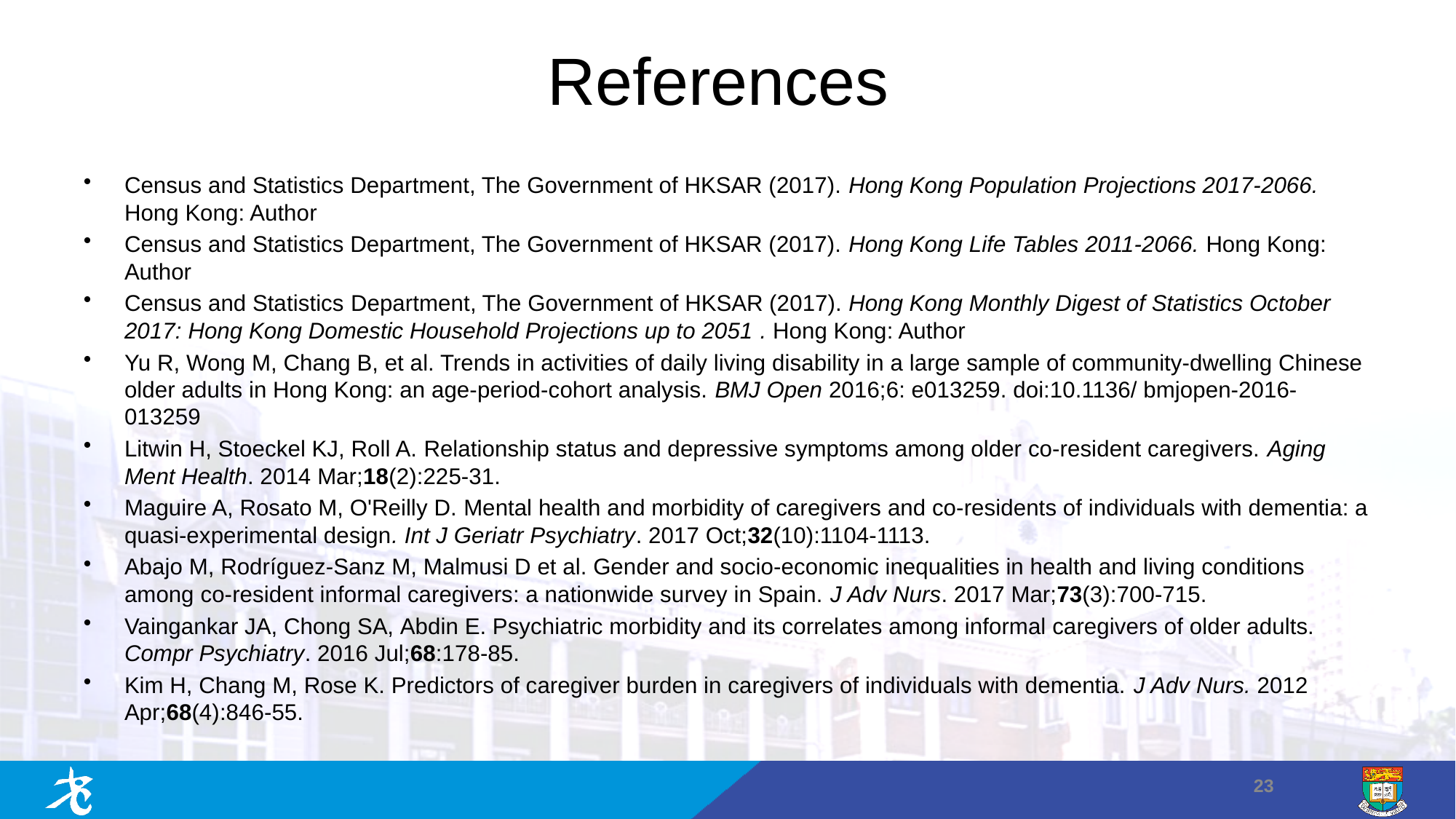

# References
Census and Statistics Department, The Government of HKSAR (2017). Hong Kong Population Projections 2017-2066. Hong Kong: Author
Census and Statistics Department, The Government of HKSAR (2017). Hong Kong Life Tables 2011-2066. Hong Kong: Author
Census and Statistics Department, The Government of HKSAR (2017). Hong Kong Monthly Digest of Statistics October 2017: Hong Kong Domestic Household Projections up to 2051 . Hong Kong: Author
Yu R, Wong M, Chang B, et al. Trends in activities of daily living disability in a large sample of community-dwelling Chinese older adults in Hong Kong: an age-period-cohort analysis. BMJ Open 2016;6: e013259. doi:10.1136/ bmjopen-2016-013259
Litwin H, Stoeckel KJ, Roll A. Relationship status and depressive symptoms among older co-resident caregivers. Aging Ment Health. 2014 Mar;18(2):225-31.
Maguire A, Rosato M, O'Reilly D. Mental health and morbidity of caregivers and co-residents of individuals with dementia: a quasi-experimental design. Int J Geriatr Psychiatry. 2017 Oct;32(10):1104-1113.
Abajo M, Rodríguez-Sanz M, Malmusi D et al. Gender and socio-economic inequalities in health and living conditions among co-resident informal caregivers: a nationwide survey in Spain. J Adv Nurs. 2017 Mar;73(3):700-715.
Vaingankar JA, Chong SA, Abdin E. Psychiatric morbidity and its correlates among informal caregivers of older adults. Compr Psychiatry. 2016 Jul;68:178-85.
Kim H, Chang M, Rose K. Predictors of caregiver burden in caregivers of individuals with dementia. J Adv Nurs. 2012 Apr;68(4):846-55.